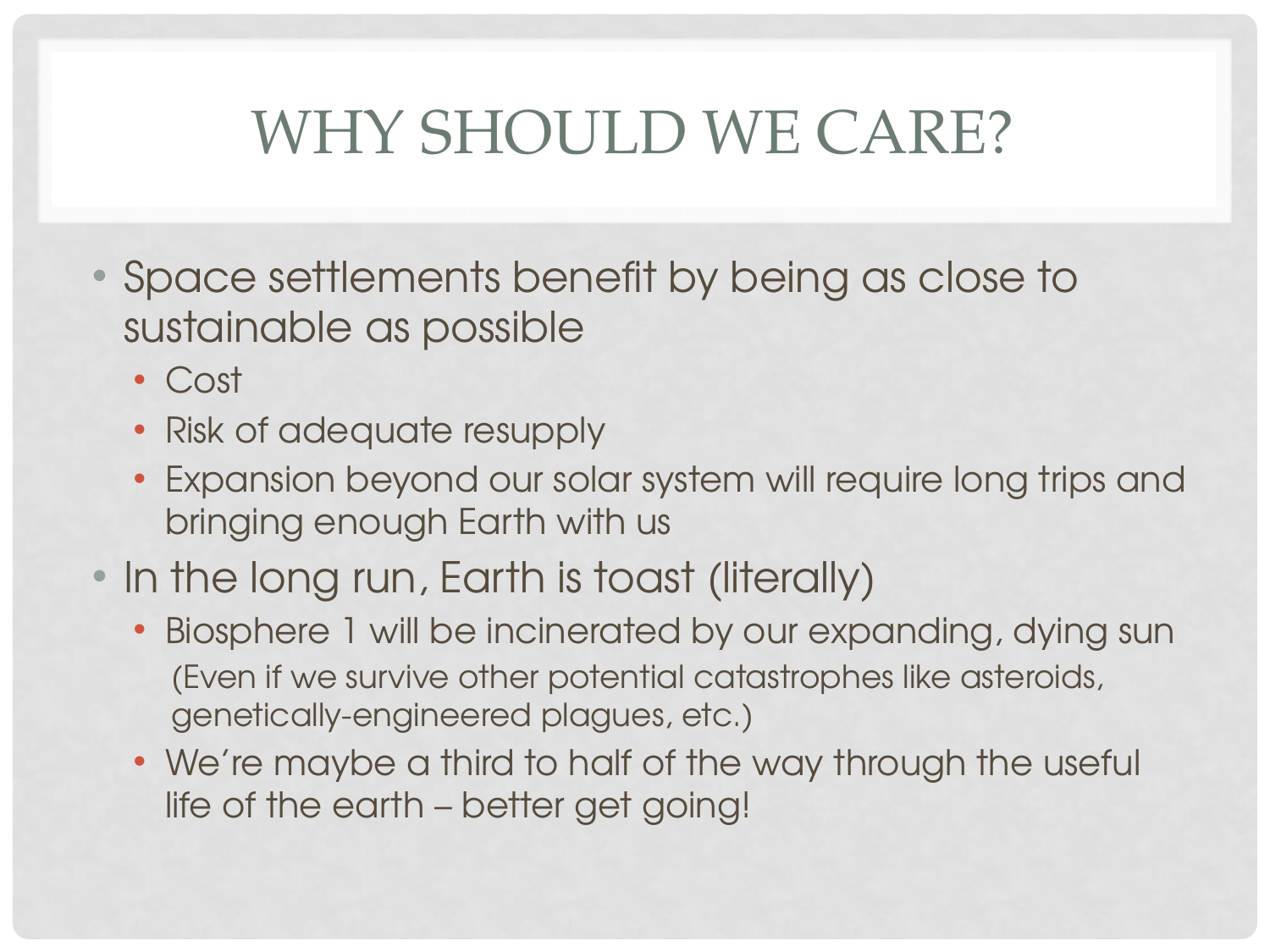

# Why should we care?
Space settlements benefit by being as close to sustainable as possible
Cost
Risk of adequate resupply
Expansion beyond our solar system will require long trips and bringing enough Earth with us
In the long run, Earth is toast (literally)
Biosphere 1 will be incinerated by our expanding, dying sun
(Even if we survive other potential catastrophes like asteroids, genetically-engineered plagues, etc.)
We’re maybe a third to half of the way through the useful life of the earth – better get going!